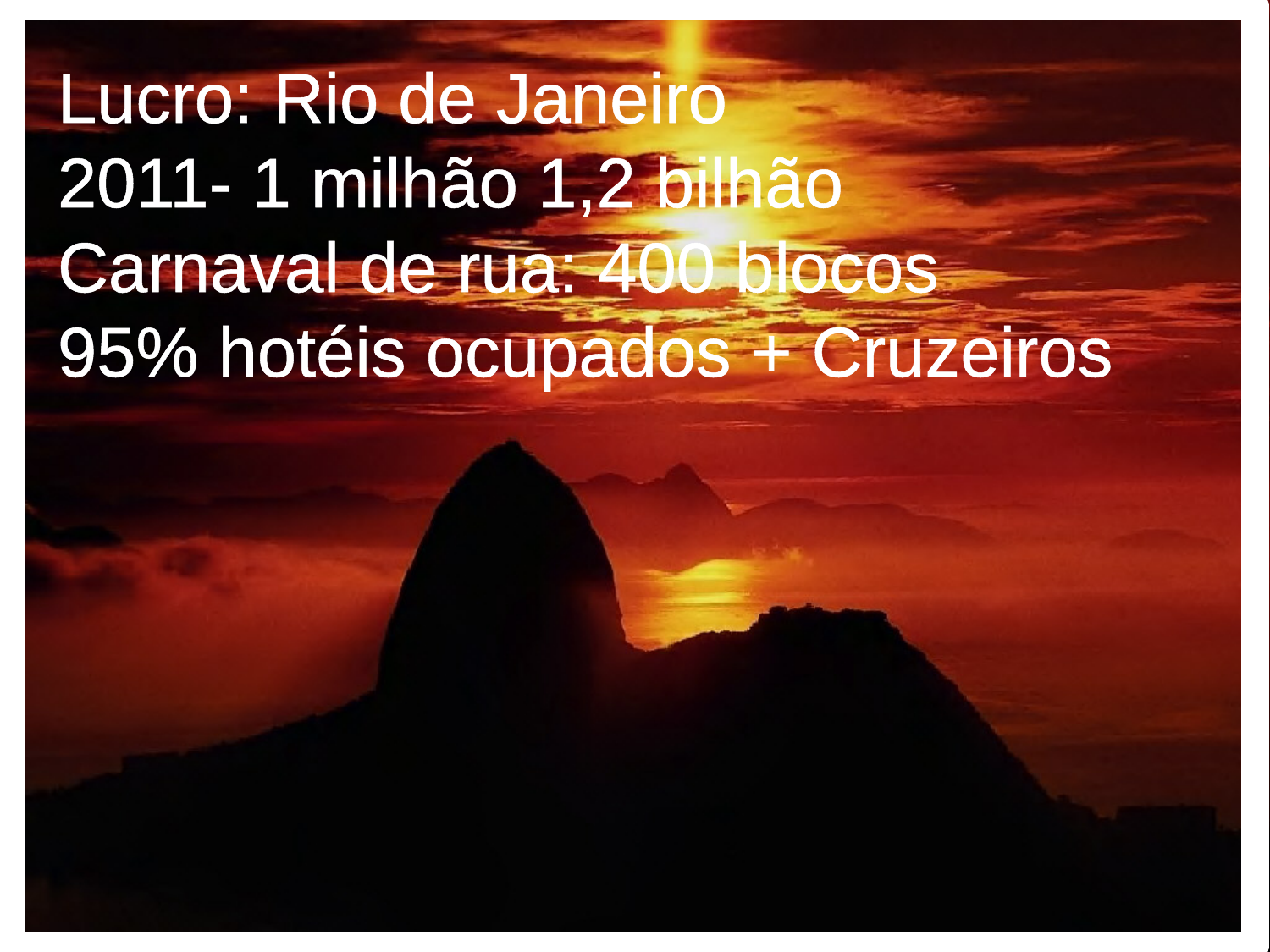

Lucro: Rio de Janeiro
2011- 1 milhão 1,2 bilhão
Carnaval de rua: 400 blocos
95% hotéis ocupados + Cruzeiros